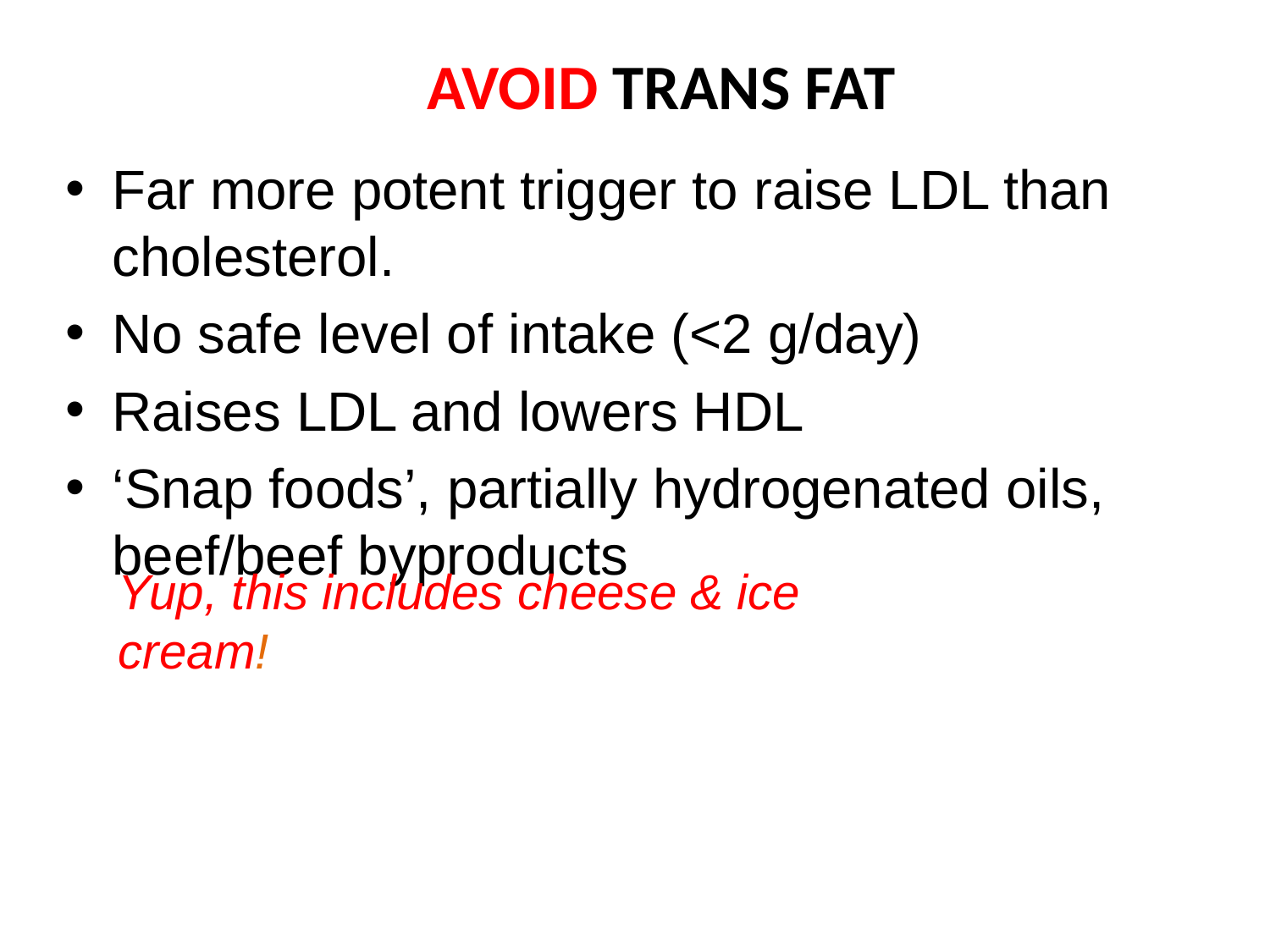

# AVOID TRANS FAT
Far more potent trigger to raise LDL than cholesterol.
No safe level of intake (<2 g/day)
Raises LDL and lowers HDL
‘Snap foods’, partially hydrogenated oils, beef/beef byproducts
Yup, this includes cheese & ice cream!